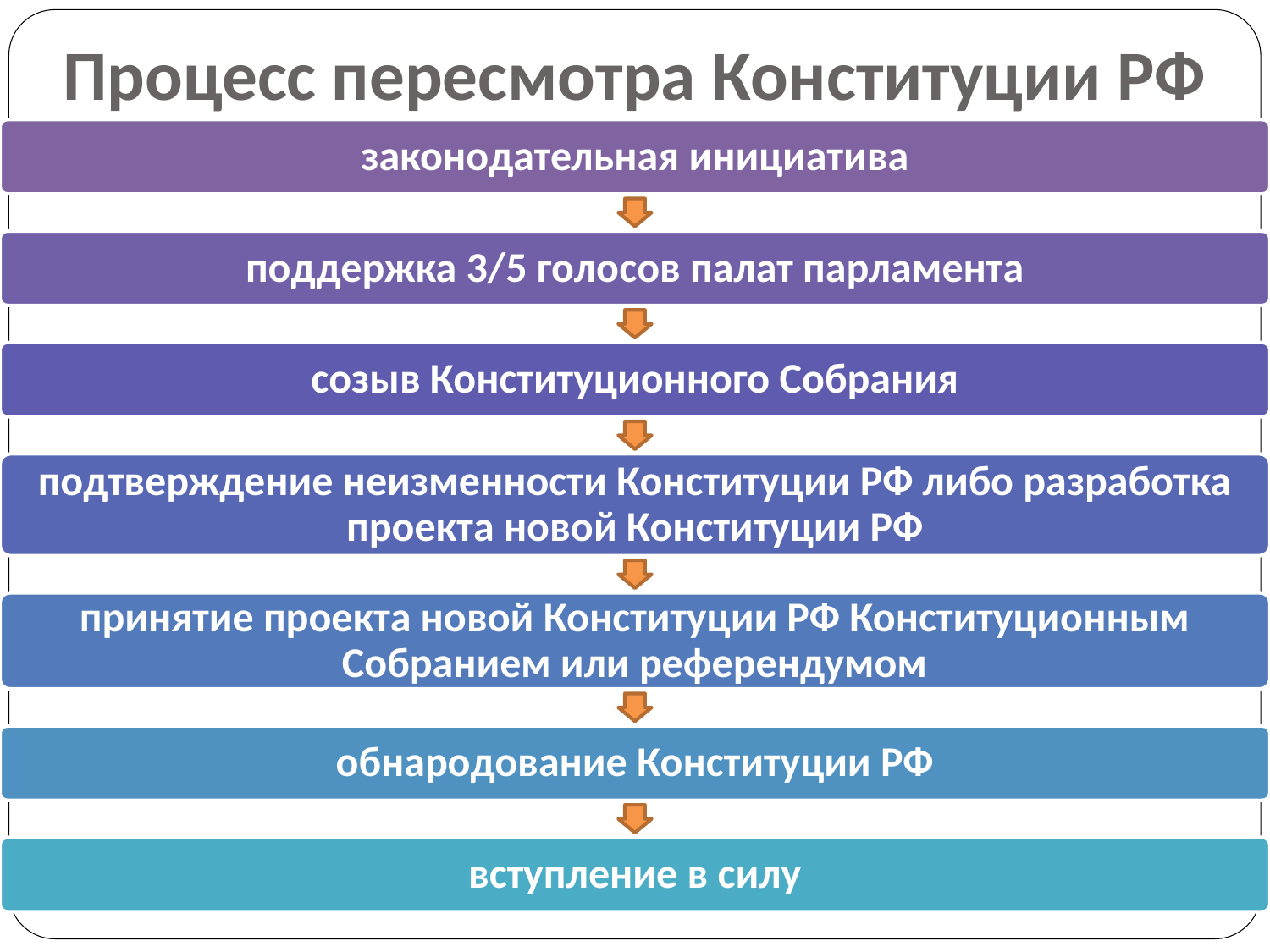

# Процесс пересмотра Конституции РФ
законодательная инициатива

поддержка 3/5 голосов палат парламента

созыв Конституционного Собрания

подтверждение неизменности Конституции РФ либо разработка проекта новой Конституции РФ

принятие проекта новой Конституции РФ Конституционным Собранием или референдумом

обнародование Конституции РФ

вступление в силу